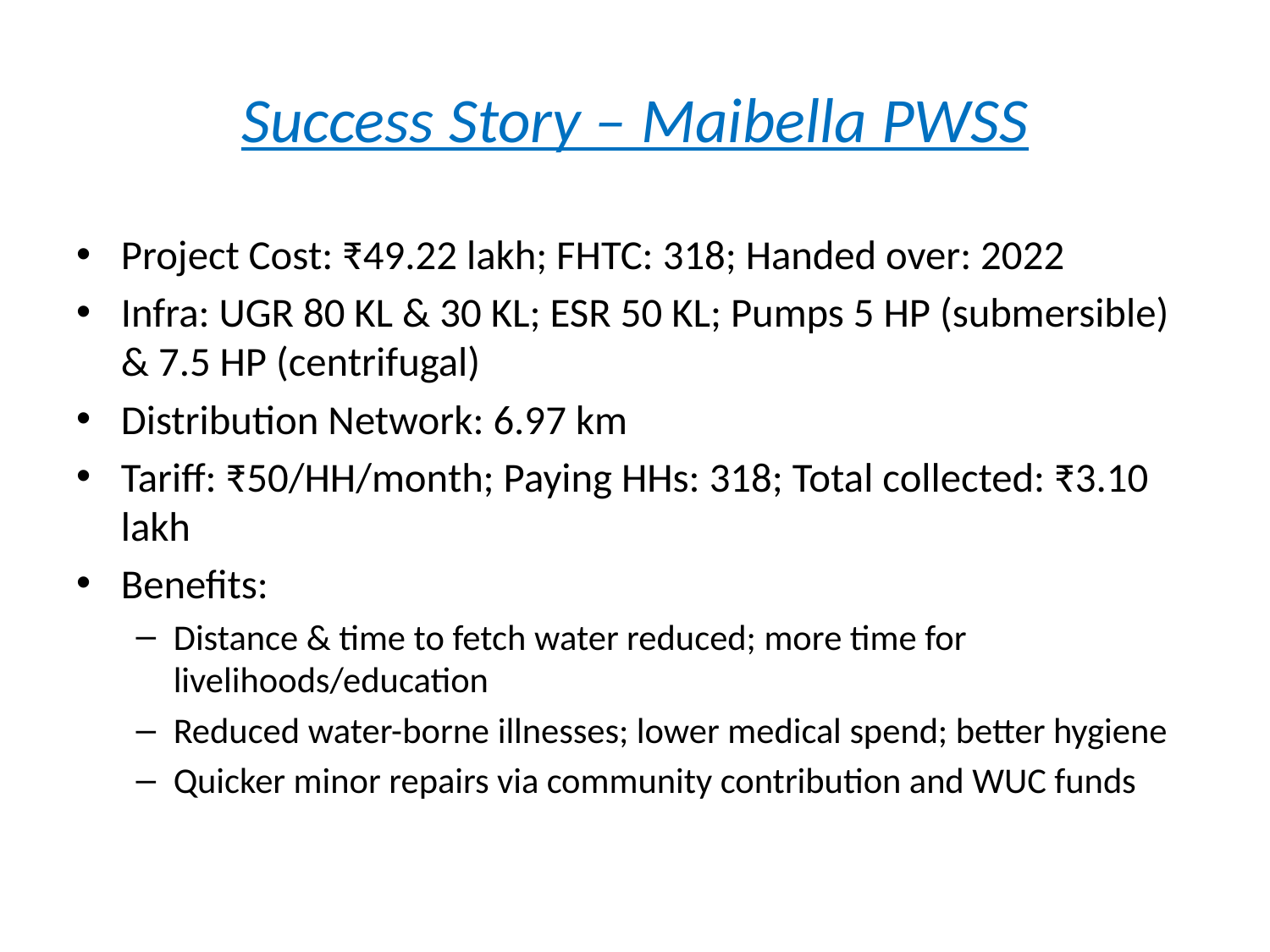

# Success Story – Maibella PWSS
Project Cost: ₹49.22 lakh; FHTC: 318; Handed over: 2022
Infra: UGR 80 KL & 30 KL; ESR 50 KL; Pumps 5 HP (submersible) & 7.5 HP (centrifugal)
Distribution Network: 6.97 km
Tariff: ₹50/HH/month; Paying HHs: 318; Total collected: ₹3.10 lakh
Benefits:
Distance & time to fetch water reduced; more time for livelihoods/education
Reduced water-borne illnesses; lower medical spend; better hygiene
Quicker minor repairs via community contribution and WUC funds